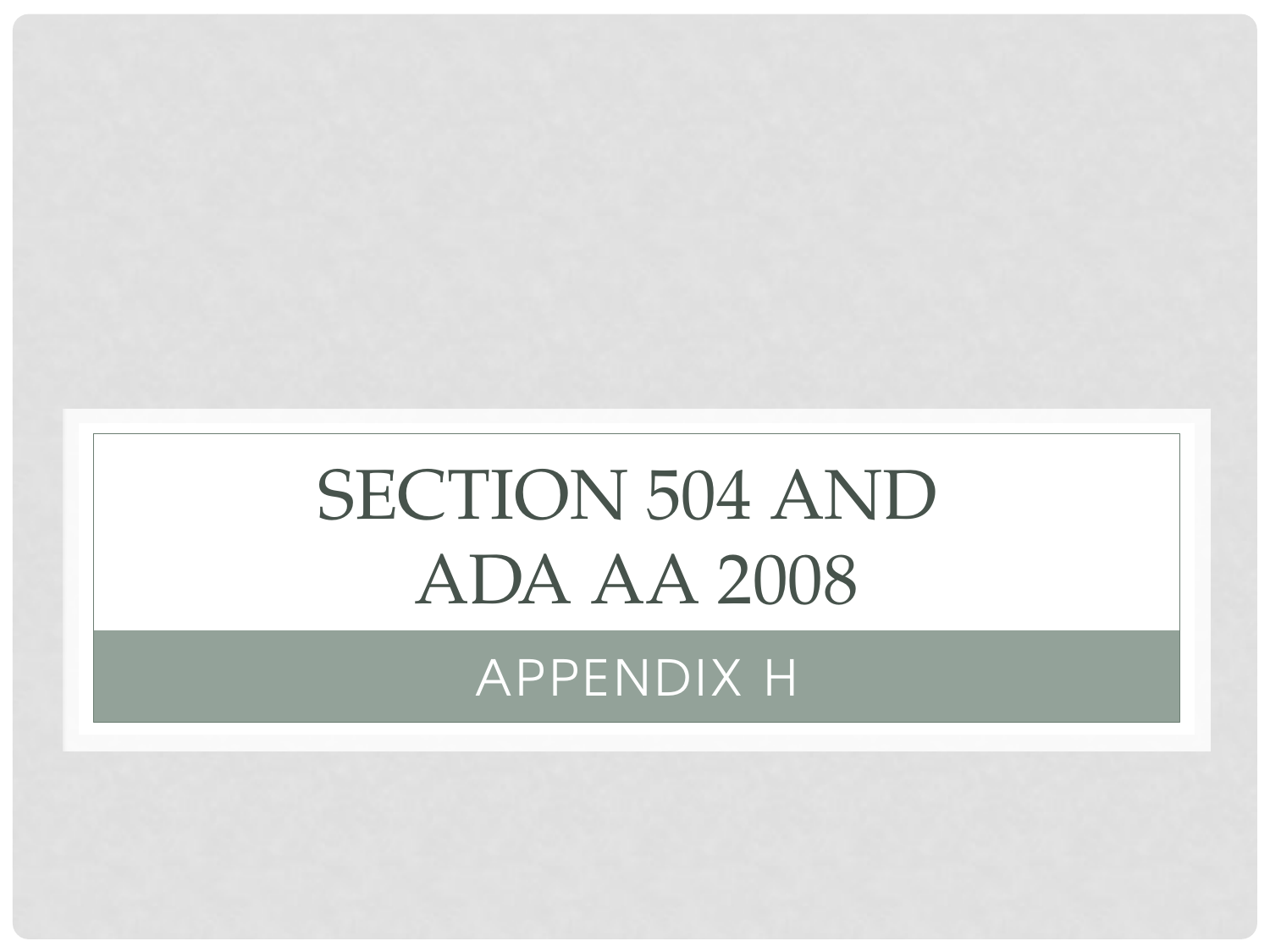

# Section 504 and ADA AA 2008
Appendix H